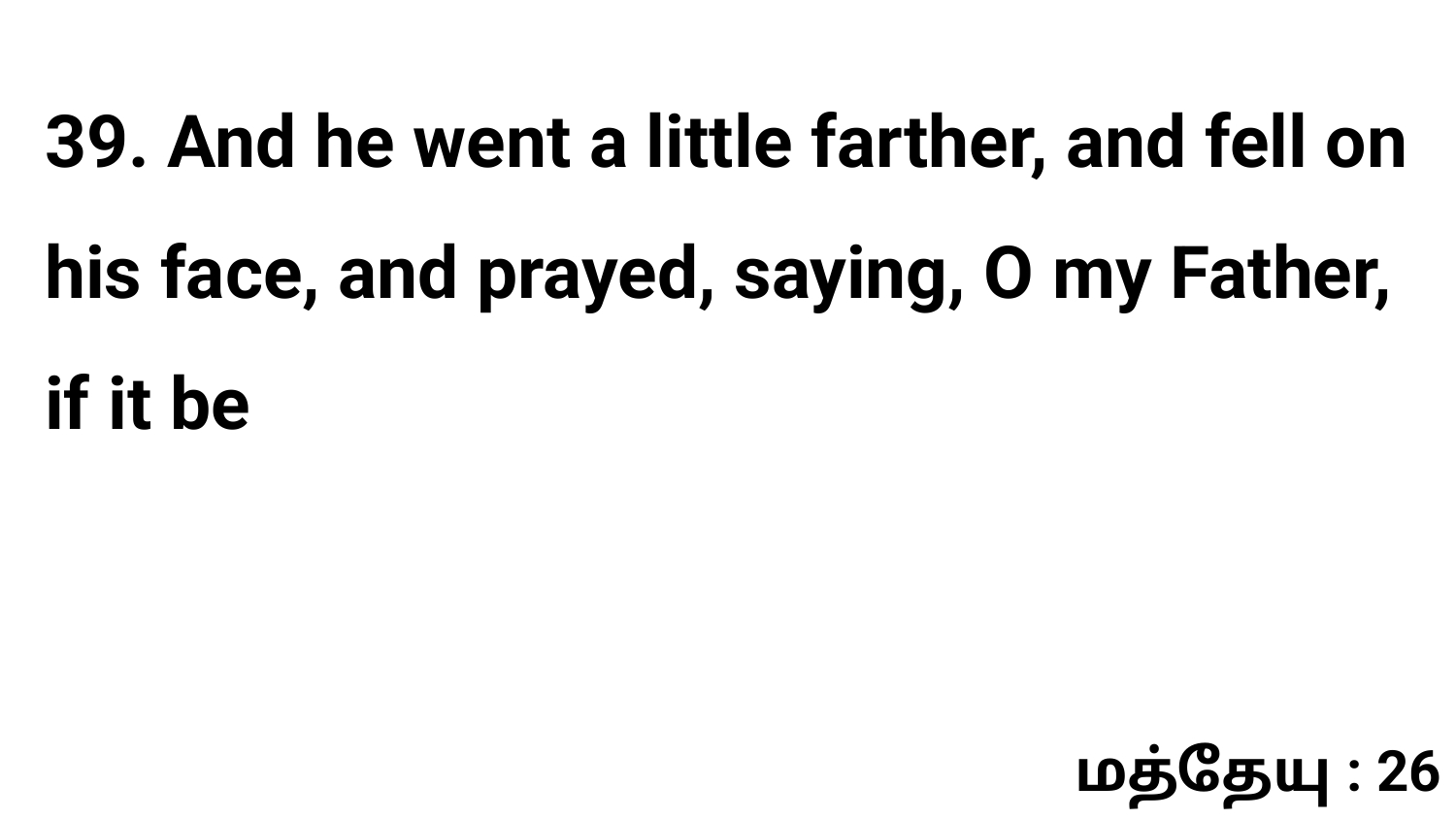

39. And he went a little farther, and fell on his face, and prayed, saying, O my Father, if it be
மத்தேயு : 26